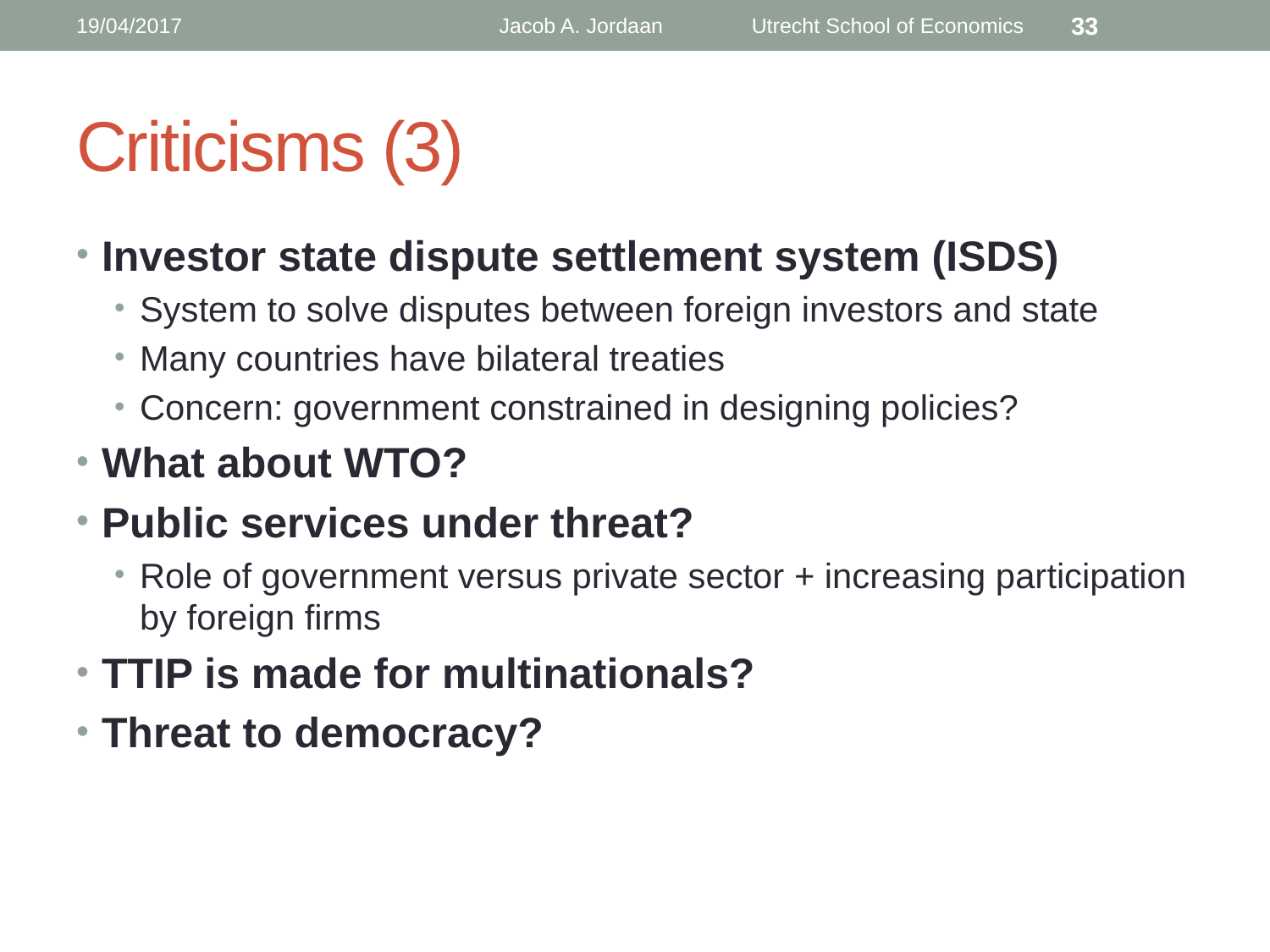

19/04/2017
Jacob A. Jordaan               Utrecht School of Economics
33
# Criticisms (3)
Investor state dispute settlement system (ISDS)
System to solve disputes between foreign investors and state
Many countries have bilateral treaties
Concern: government constrained in designing policies?
What about WTO?
Public services under threat?
Role of government versus private sector + increasing participation by foreign firms
TTIP is made for multinationals?
Threat to democracy?